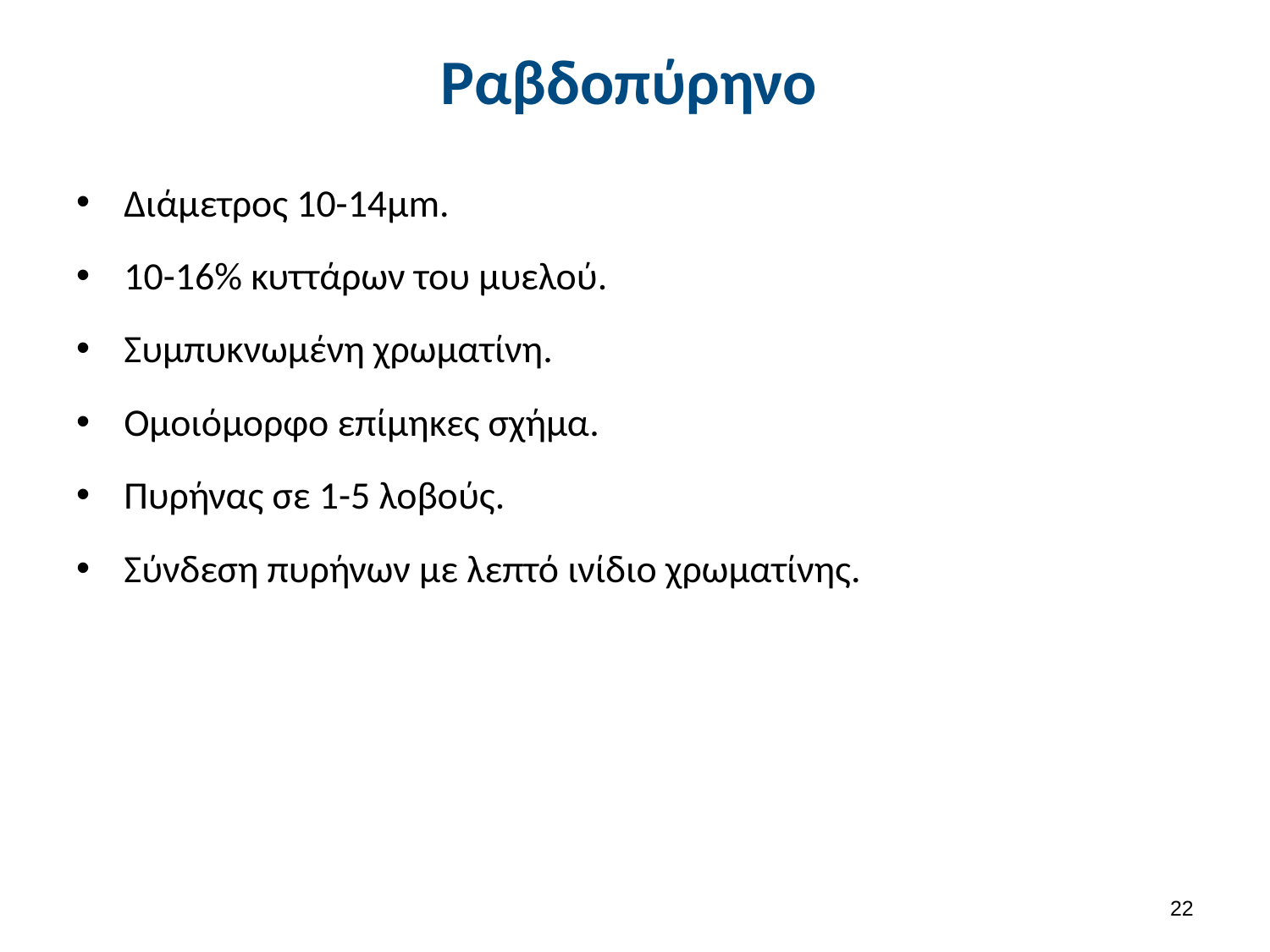

# Ραβδοπύρηνο
Διάμετρος 10-14μm.
10-16% κυττάρων του μυελού.
Συμπυκνωμένη χρωματίνη.
Ομοιόμορφο επίμηκες σχήμα.
Πυρήνας σε 1-5 λοβούς.
Σύνδεση πυρήνων με λεπτό ινίδιο χρωματίνης.

22